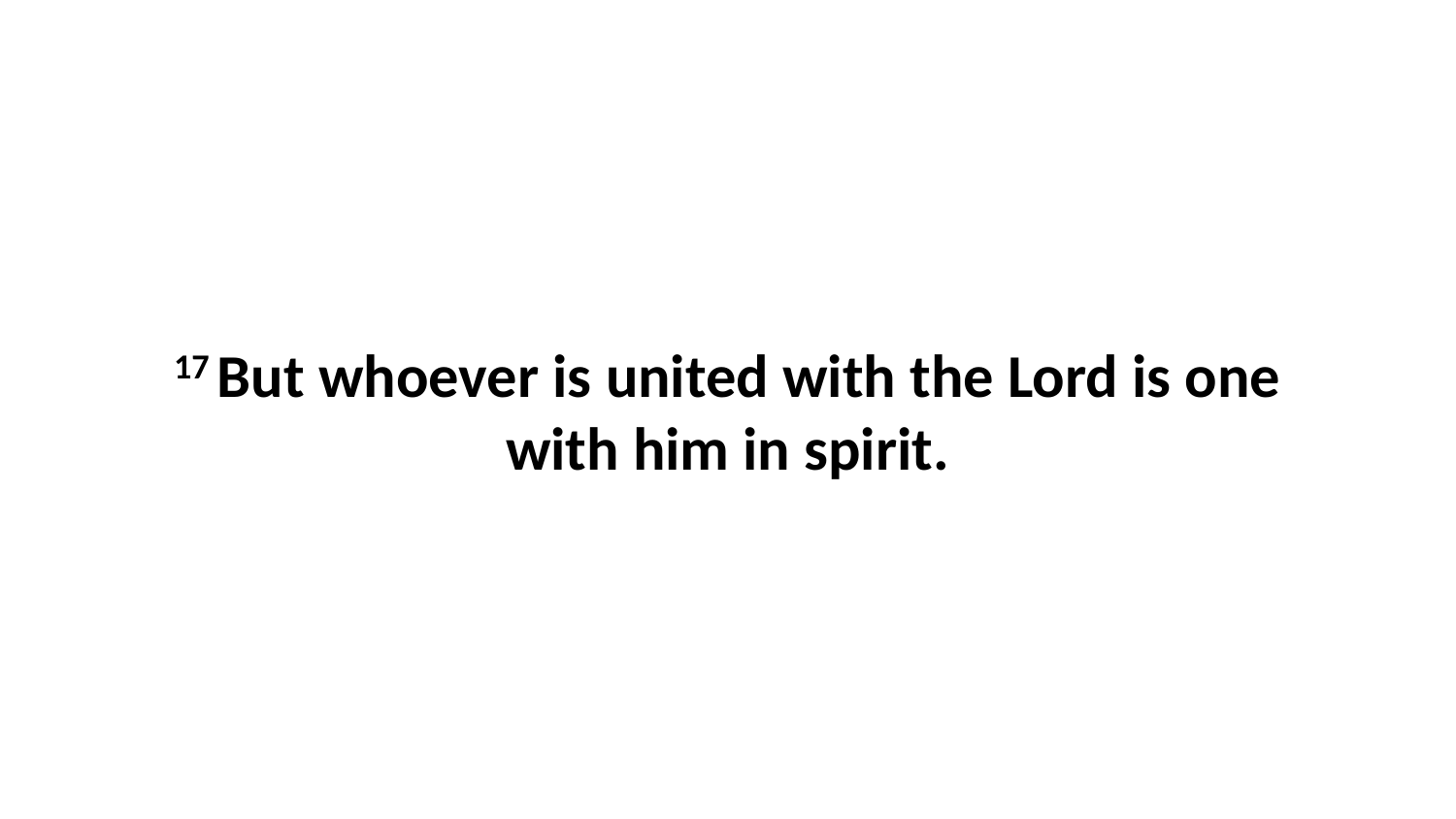

17 But whoever is united with the Lord is one with him in spirit.